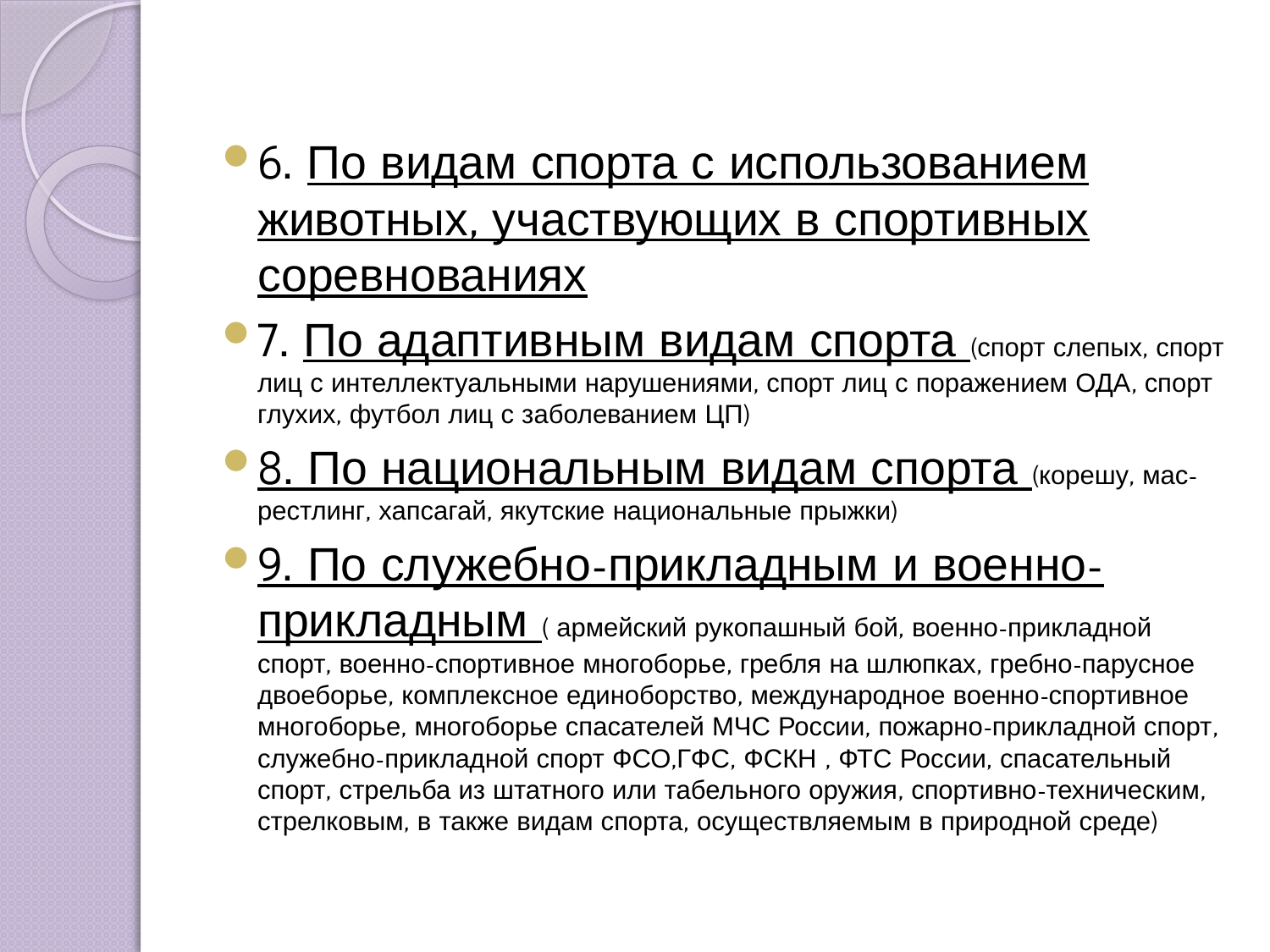

#
6. По видам спорта с использованием животных, участвующих в спортивных соревнованиях
7. По адаптивным видам спорта (спорт слепых, спорт лиц с интеллектуальными нарушениями, спорт лиц с поражением ОДА, спорт глухих, футбол лиц с заболеванием ЦП)
8. По национальным видам спорта (корешу, мас-рестлинг, хапсагай, якутские национальные прыжки)
9. По служебно-прикладным и военно-прикладным ( армейский рукопашный бой, военно-прикладной спорт, военно-спортивное многоборье, гребля на шлюпках, гребно-парусное двоеборье, комплексное единоборство, международное военно-спортивное многоборье, многоборье спасателей МЧС России, пожарно-прикладной спорт, служебно-прикладной спорт ФСО,ГФС, ФСКН , ФТС России, спасательный спорт, стрельба из штатного или табельного оружия, спортивно-техническим, стрелковым, в также видам спорта, осуществляемым в природной среде)